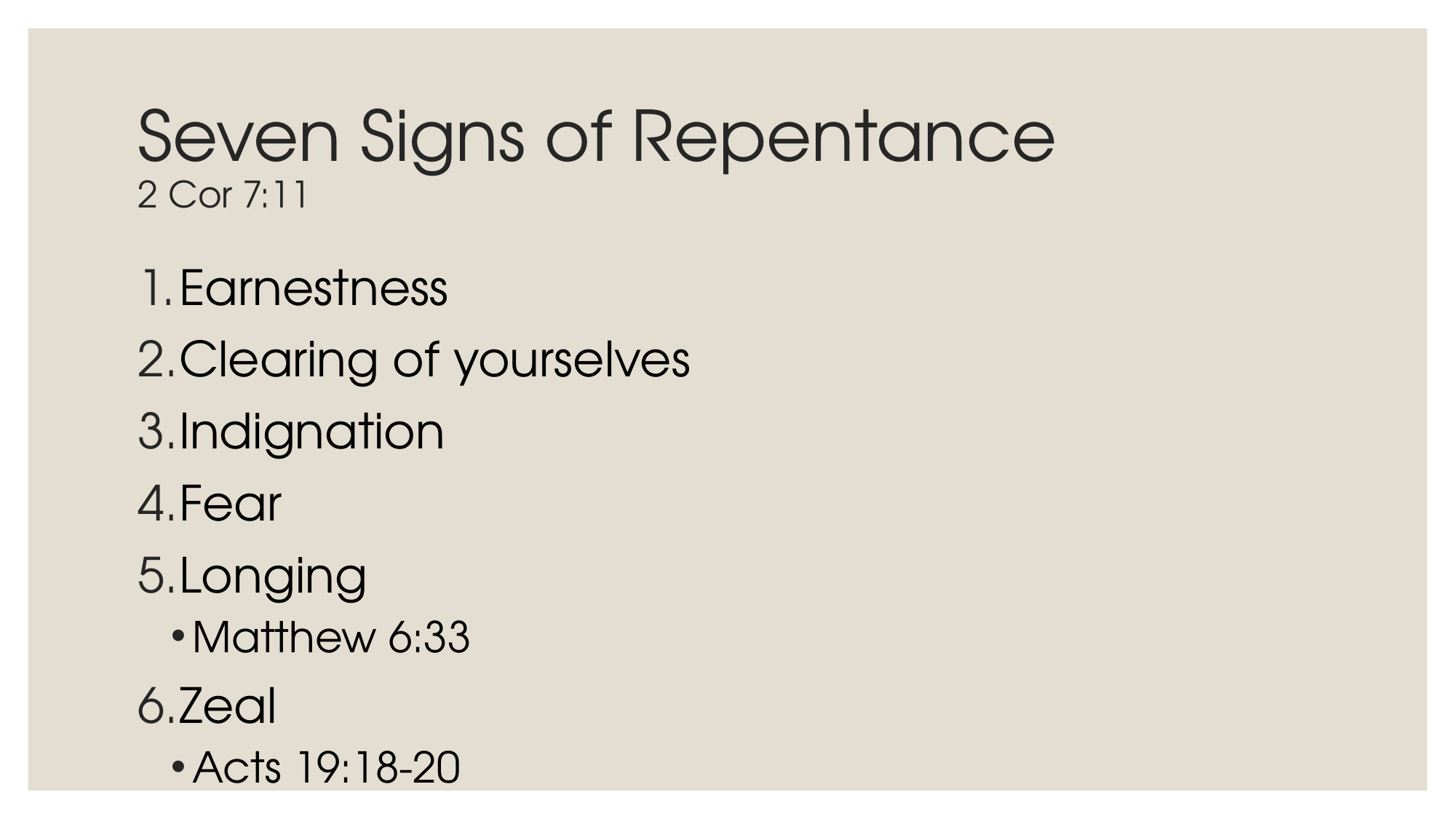

# Seven Signs of Repentance
2 Cor 7:11
Earnestness
Clearing of yourselves
Indignation
Fear
Longing
Matthew 6:33
Zeal
Acts 19:18-20